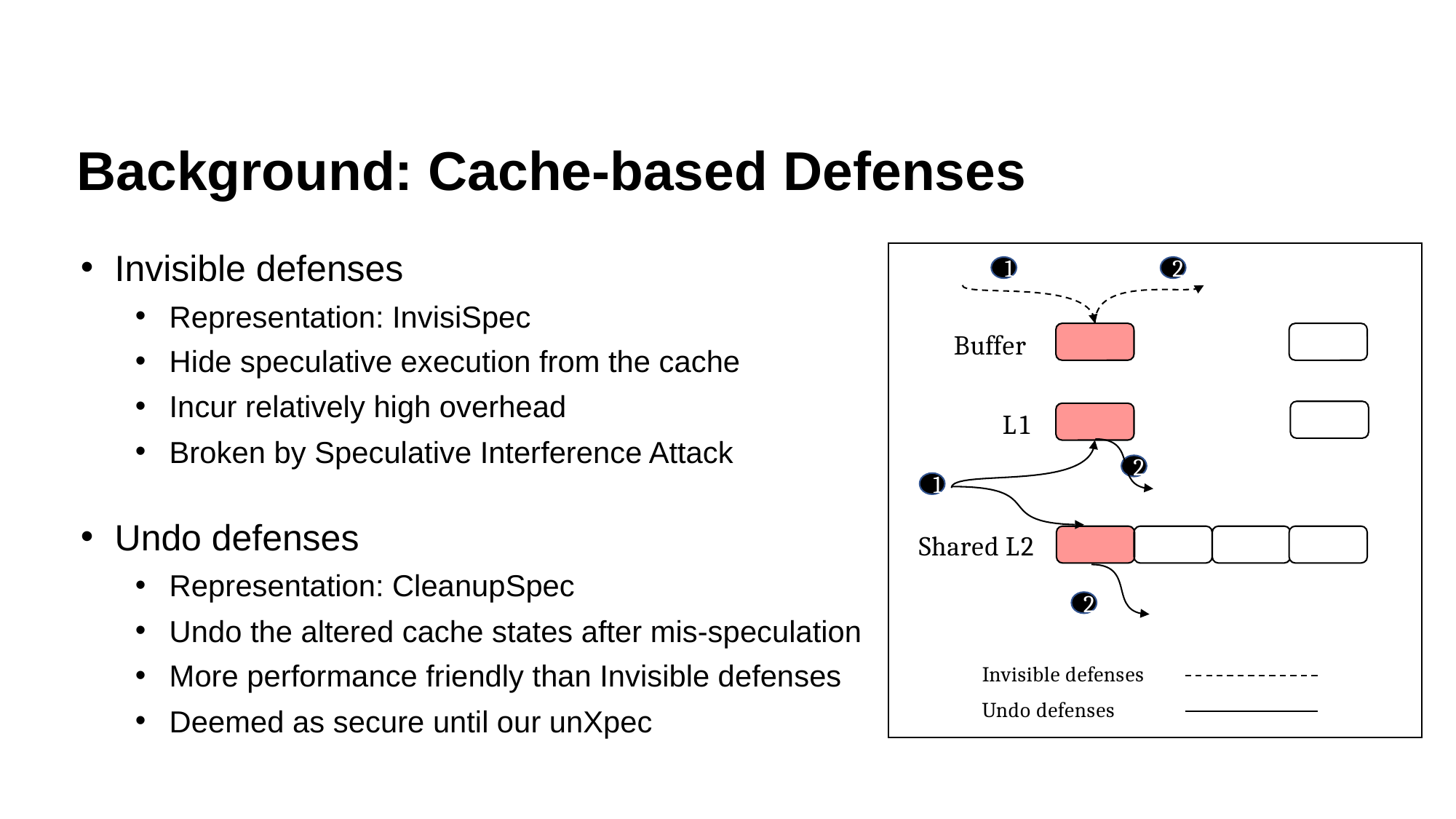

Background: Cache-based Defenses
Invisible defenses
Representation: InvisiSpec
Hide speculative execution from the cache
Incur relatively high overhead
Broken by Speculative Interference Attack

Undo defenses
Representation: CleanupSpec
Undo the altered cache states after mis-speculation
More performance friendly than Invisible defenses
Deemed as secure until our unXpec

1
2
Buffer

L1

2
1
Shared L2

2
Invisible defenses
Undo defenses